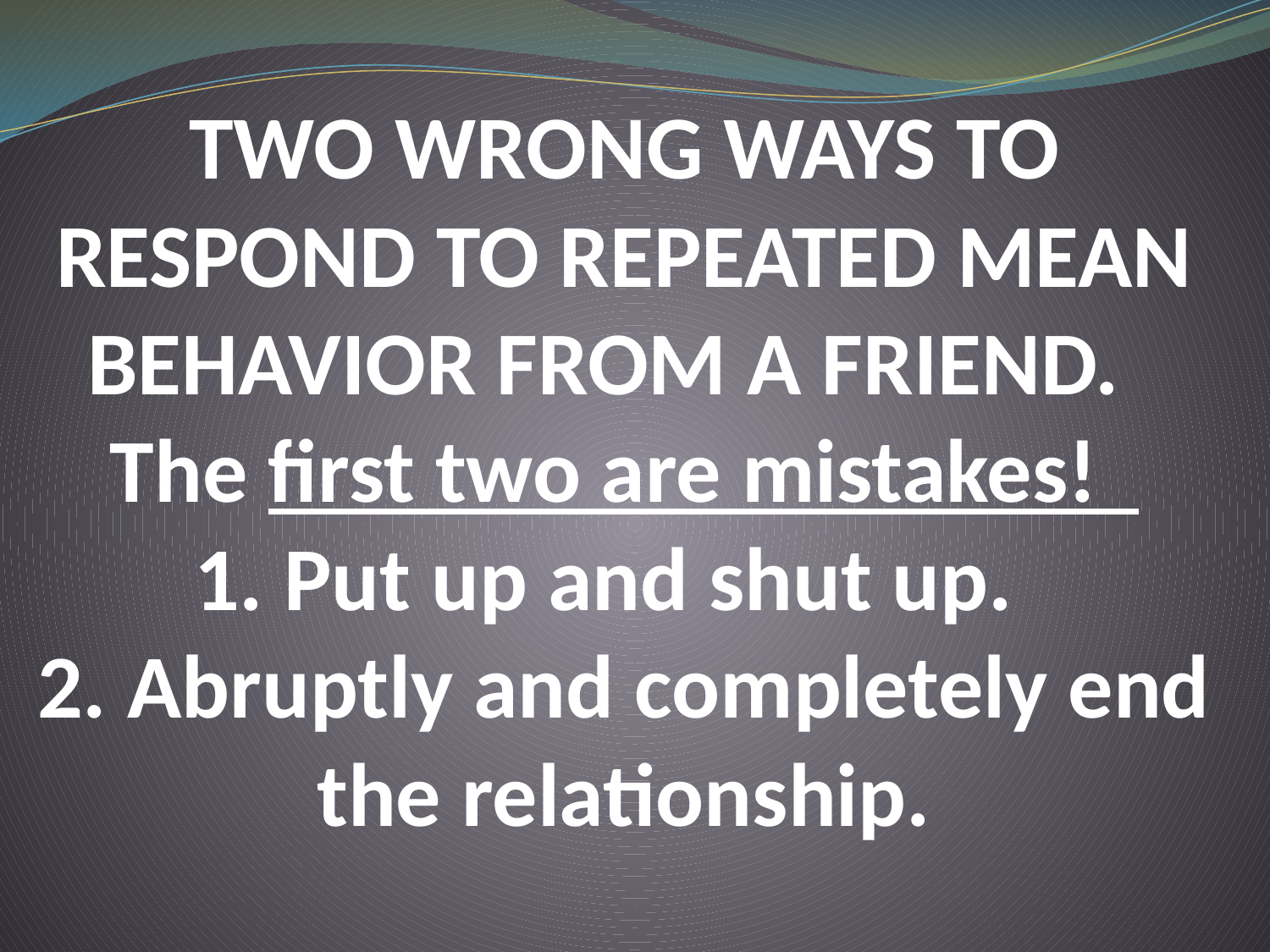

# TWO WRONG WAYS TO RESPOND TO REPEATED MEAN BEHAVIOR FROM A FRIEND. The first two are mistakes! 1. Put up and shut up. 2. Abruptly and completely end the relationship.